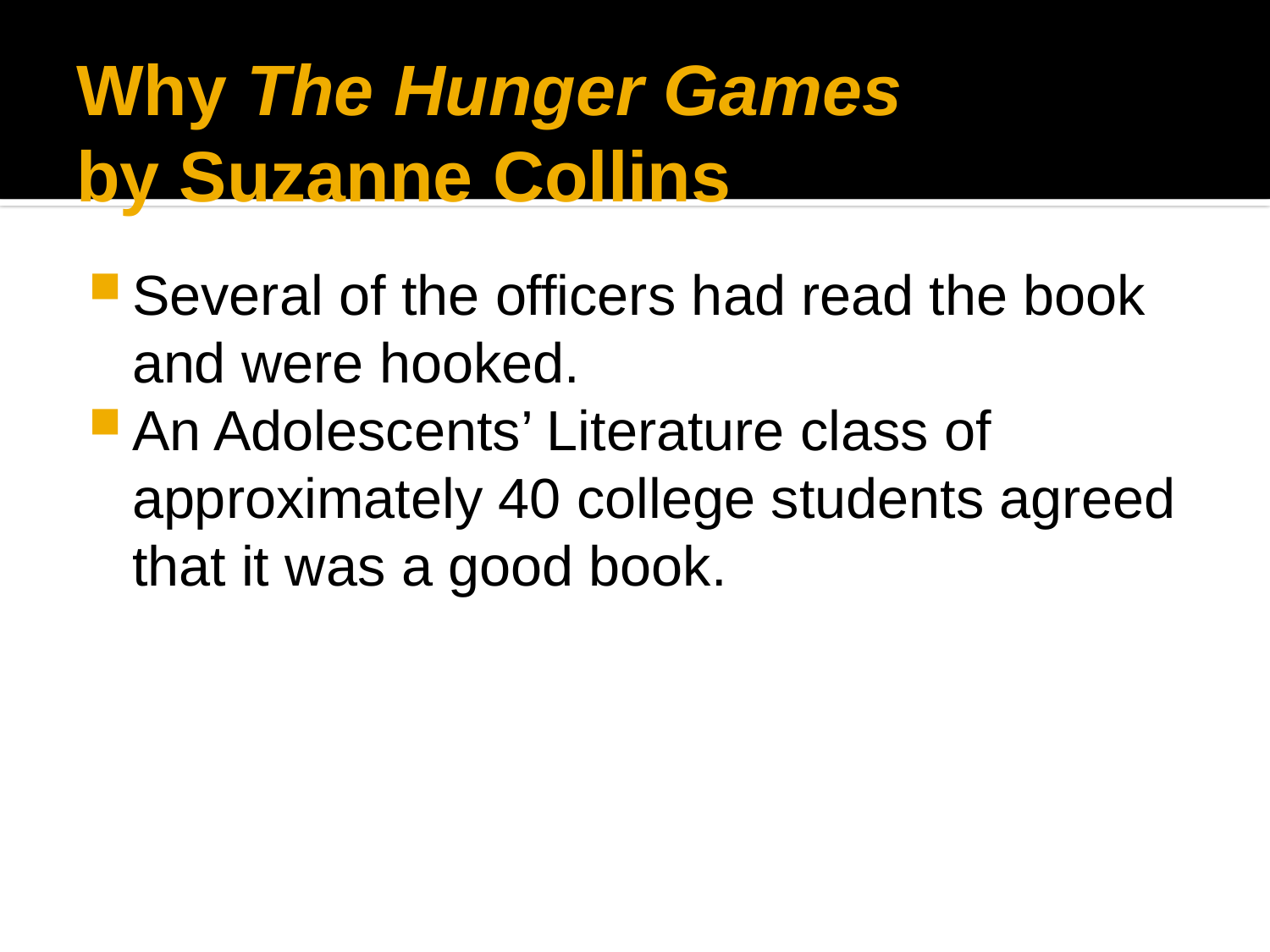

# Why The Hunger Games by Suzanne Collins
Several of the officers had read the book and were hooked.
An Adolescents’ Literature class of approximately 40 college students agreed that it was a good book.